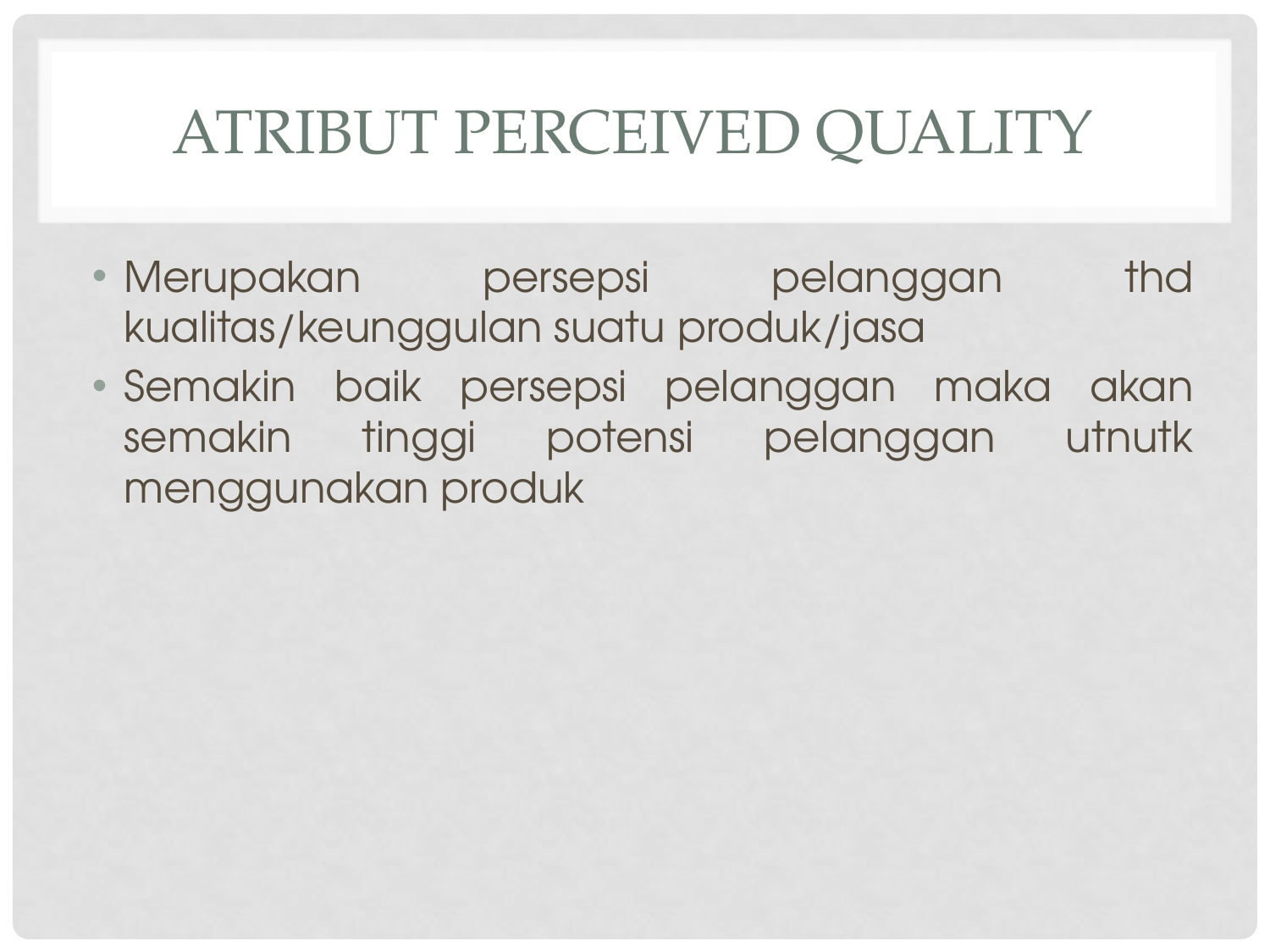

# ATRIBUT PERCEIVED QUALITY
Merupakan persepsi pelanggan thd kualitas/keunggulan suatu produk/jasa
Semakin baik persepsi pelanggan maka akan semakin tinggi potensi pelanggan utnutk menggunakan produk